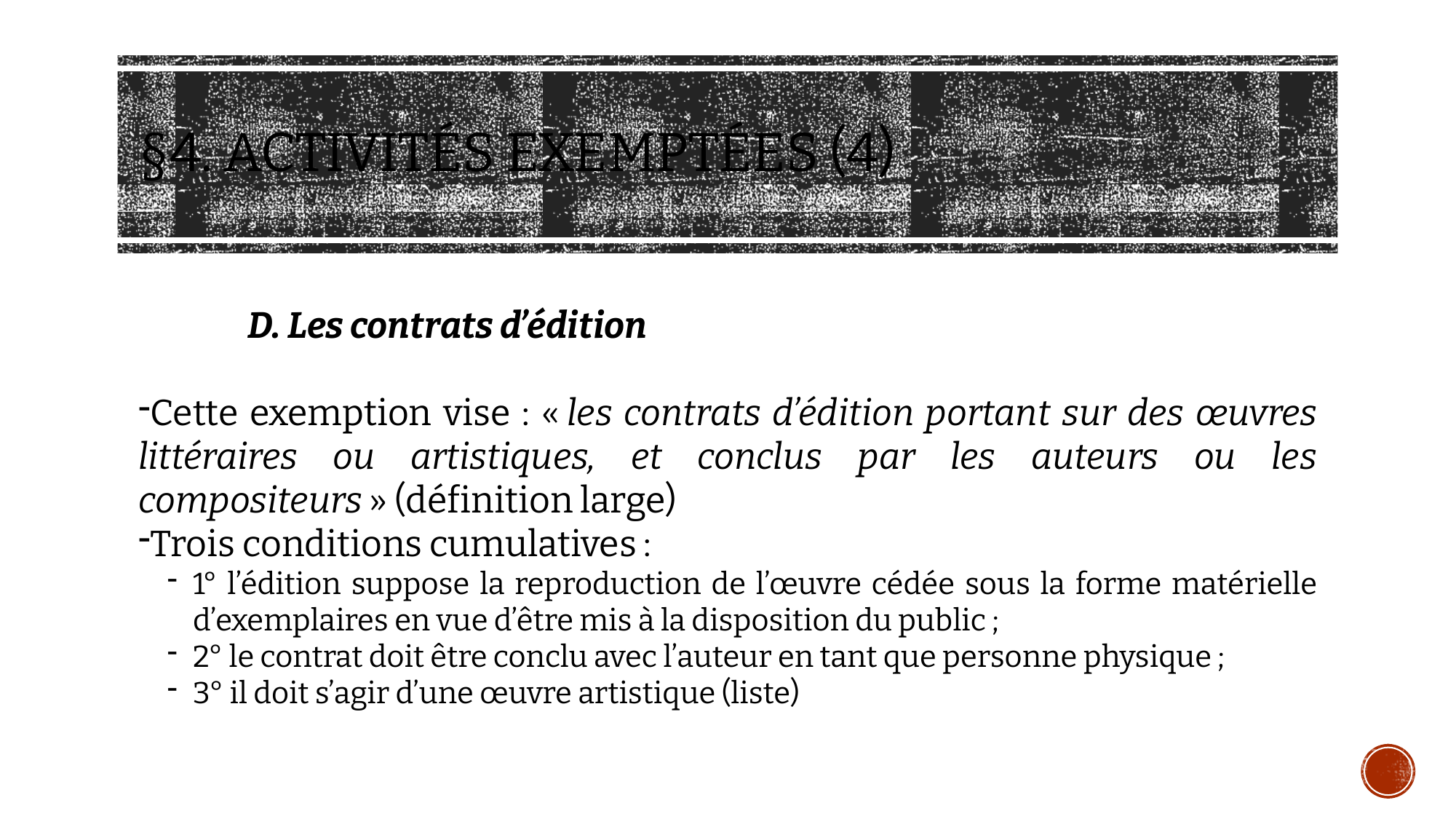

# §4. Activités exemptées (4)

	D. Les contrats d’édition

Cette exemption vise : « les contrats d’édition portant sur des œuvres littéraires ou artistiques, et conclus par les auteurs ou les compositeurs » (définition large)
Trois conditions cumulatives :
1° l’édition suppose la reproduction de l’œuvre cédée sous la forme matérielle d’exemplaires en vue d’être mis à la disposition du public ;
2° le contrat doit être conclu avec l’auteur en tant que personne physique ;
3° il doit s’agir d’une œuvre artistique (liste)